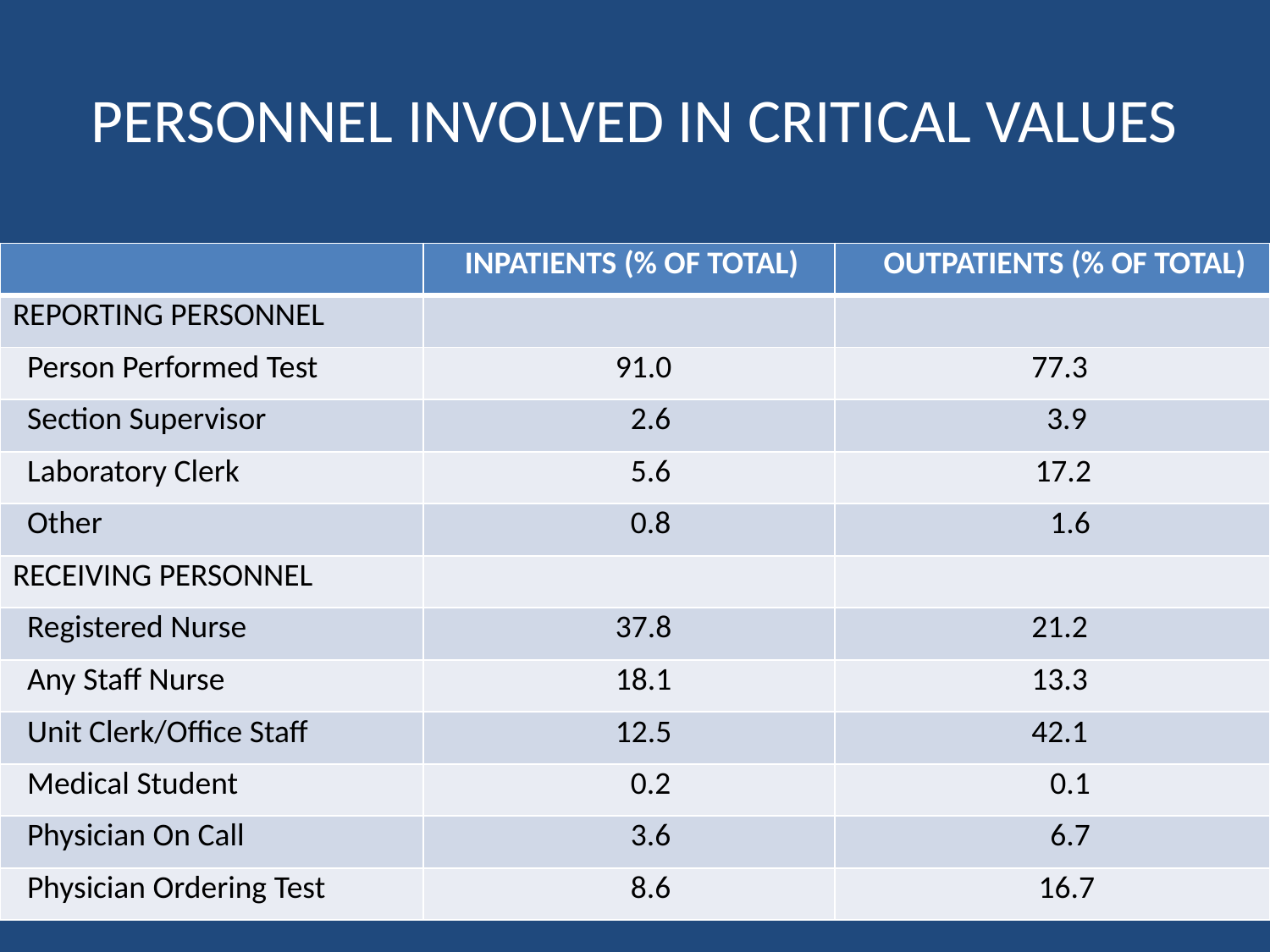

# PERSONNEL INVOLVED IN CRITICAL VALUES
|  | INPATIENTS (% OF TOTAL) | OUTPATIENTS (% OF TOTAL) |
| --- | --- | --- |
| REPORTING PERSONNEL |  |  |
| Person Performed Test | 91.0 | 77.3 |
| Section Supervisor | 2.6 | 3.9 |
| Laboratory Clerk | 5.6 | 17.2 |
| Other | 0.8 | 1.6 |
| RECEIVING PERSONNEL |  |  |
| Registered Nurse | 37.8 | 21.2 |
| Any Staff Nurse | 18.1 | 13.3 |
| Unit Clerk/Office Staff | 12.5 | 42.1 |
| Medical Student | 0.2 | 0.1 |
| Physician On Call | 3.6 | 6.7 |
| Physician Ordering Test | 8.6 | 16.7 |